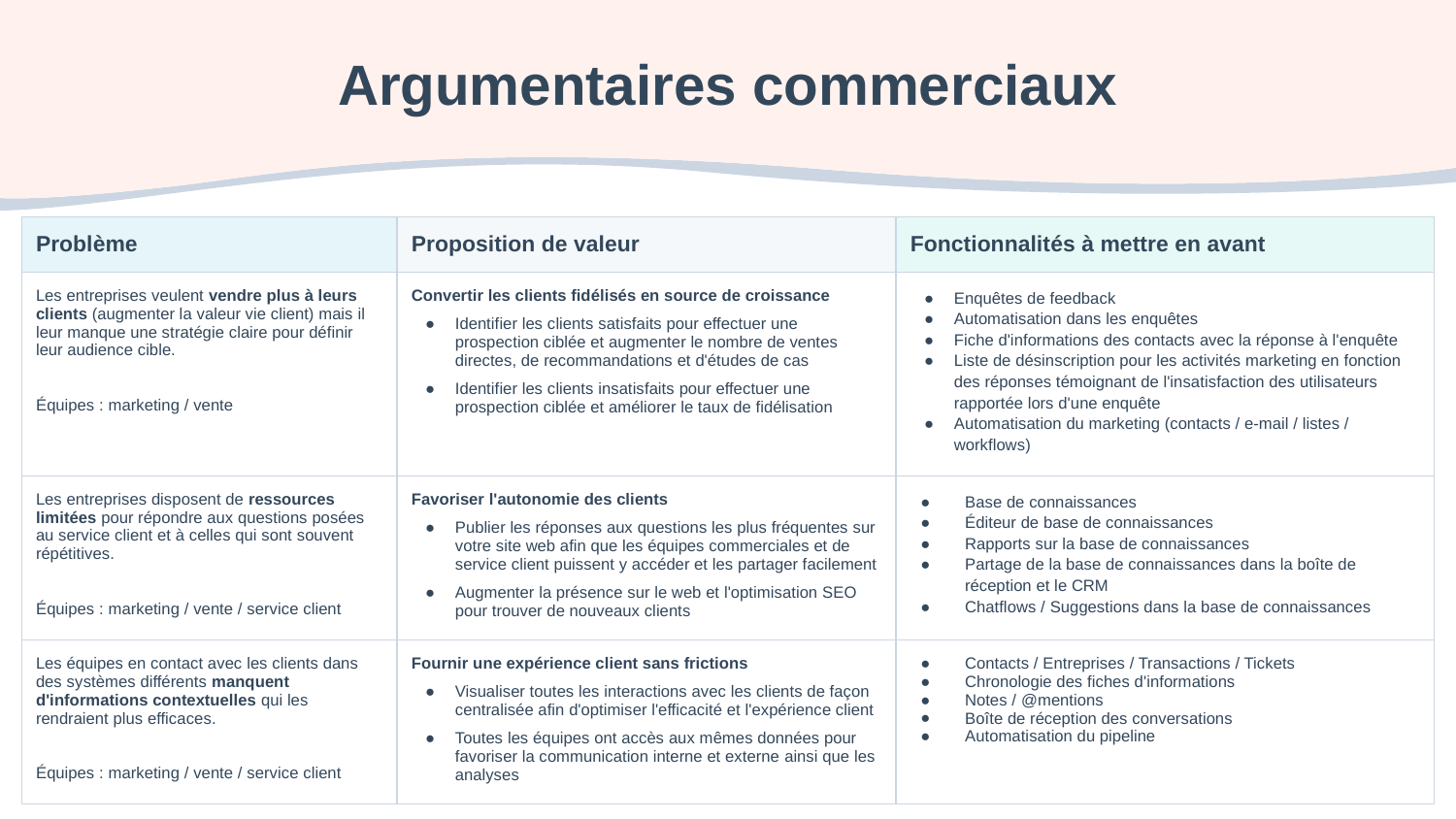

# Argumentaires commerciaux
| Problème | Proposition de valeur | Fonctionnalités à mettre en avant |
| --- | --- | --- |
| Les entreprises veulent vendre plus à leurs clients (augmenter la valeur vie client) mais il leur manque une stratégie claire pour définir leur audience cible. Équipes : marketing / vente | Convertir les clients fidélisés en source de croissance Identifier les clients satisfaits pour effectuer une prospection ciblée et augmenter le nombre de ventes directes, de recommandations et d'études de cas Identifier les clients insatisfaits pour effectuer une prospection ciblée et améliorer le taux de fidélisation | Enquêtes de feedback Automatisation dans les enquêtes Fiche d'informations des contacts avec la réponse à l'enquête Liste de désinscription pour les activités marketing en fonction des réponses témoignant de l'insatisfaction des utilisateurs rapportée lors d'une enquête Automatisation du marketing (contacts / e-mail / listes / workflows) |
| Les entreprises disposent de ressources limitées pour répondre aux questions posées au service client et à celles qui sont souvent répétitives. Équipes : marketing / vente / service client | Favoriser l'autonomie des clients Publier les réponses aux questions les plus fréquentes sur votre site web afin que les équipes commerciales et de service client puissent y accéder et les partager facilement Augmenter la présence sur le web et l'optimisation SEO pour trouver de nouveaux clients | Base de connaissances Éditeur de base de connaissances Rapports sur la base de connaissances Partage de la base de connaissances dans la boîte de réception et le CRM Chatflows / Suggestions dans la base de connaissances |
| Les équipes en contact avec les clients dans des systèmes différents manquent d'informations contextuelles qui les rendraient plus efficaces. Équipes : marketing / vente / service client | Fournir une expérience client sans frictions Visualiser toutes les interactions avec les clients de façon centralisée afin d'optimiser l'efficacité et l'expérience client Toutes les équipes ont accès aux mêmes données pour favoriser la communication interne et externe ainsi que les analyses | Contacts / Entreprises / Transactions / Tickets Chronologie des fiches d'informations Notes / @mentions Boîte de réception des conversations Automatisation du pipeline |